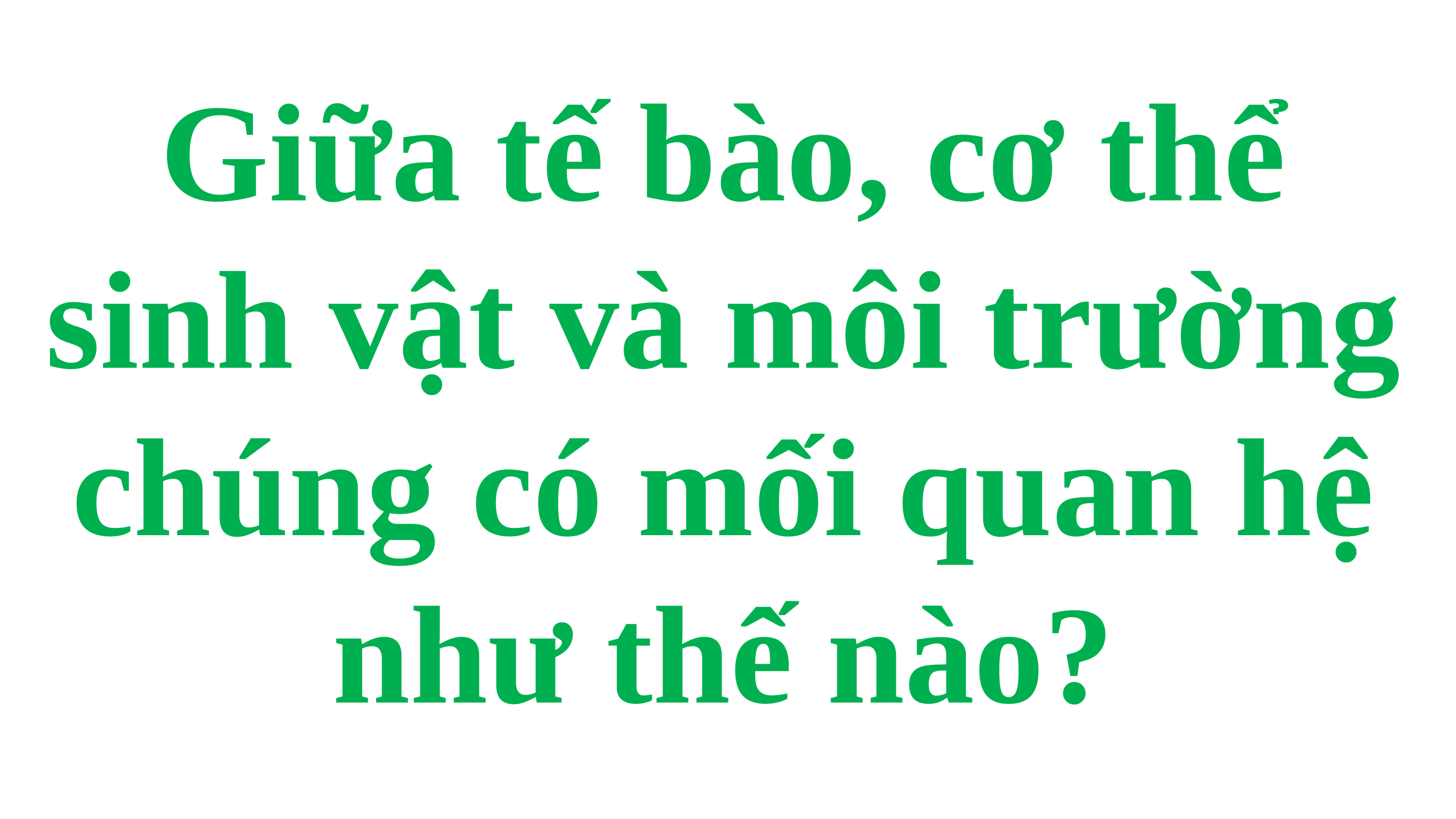

Giữa tế bào, cơ thể sinh vật và môi trường chúng có mối quan hệ như thế nào?